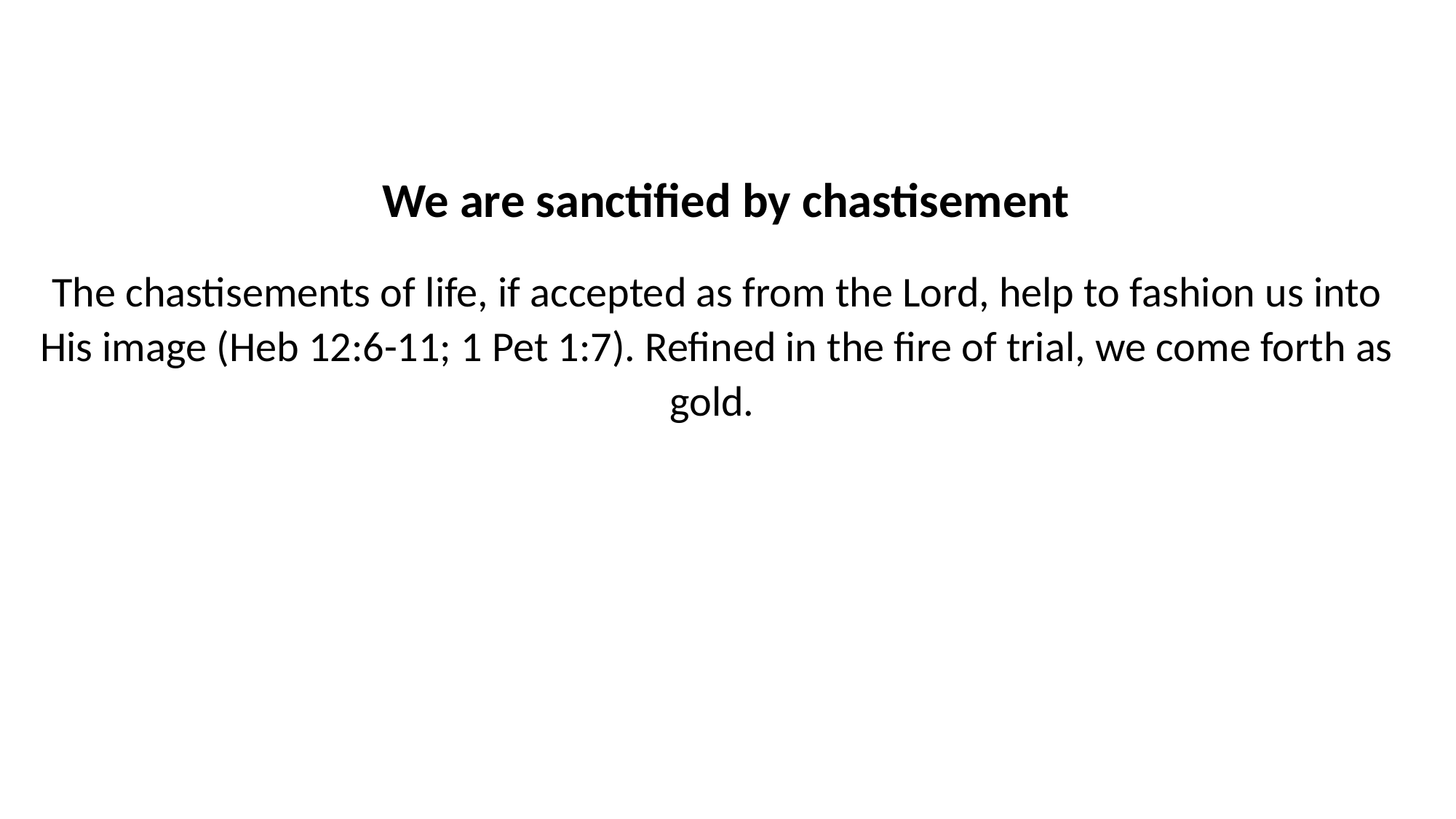

# We are sanctified by chastisement
The chastisements of life, if accepted as from the Lord, help to fashion us into His image (Heb 12:6-11; 1 Pet 1:7). Refined in the fire of trial, we come forth as gold.